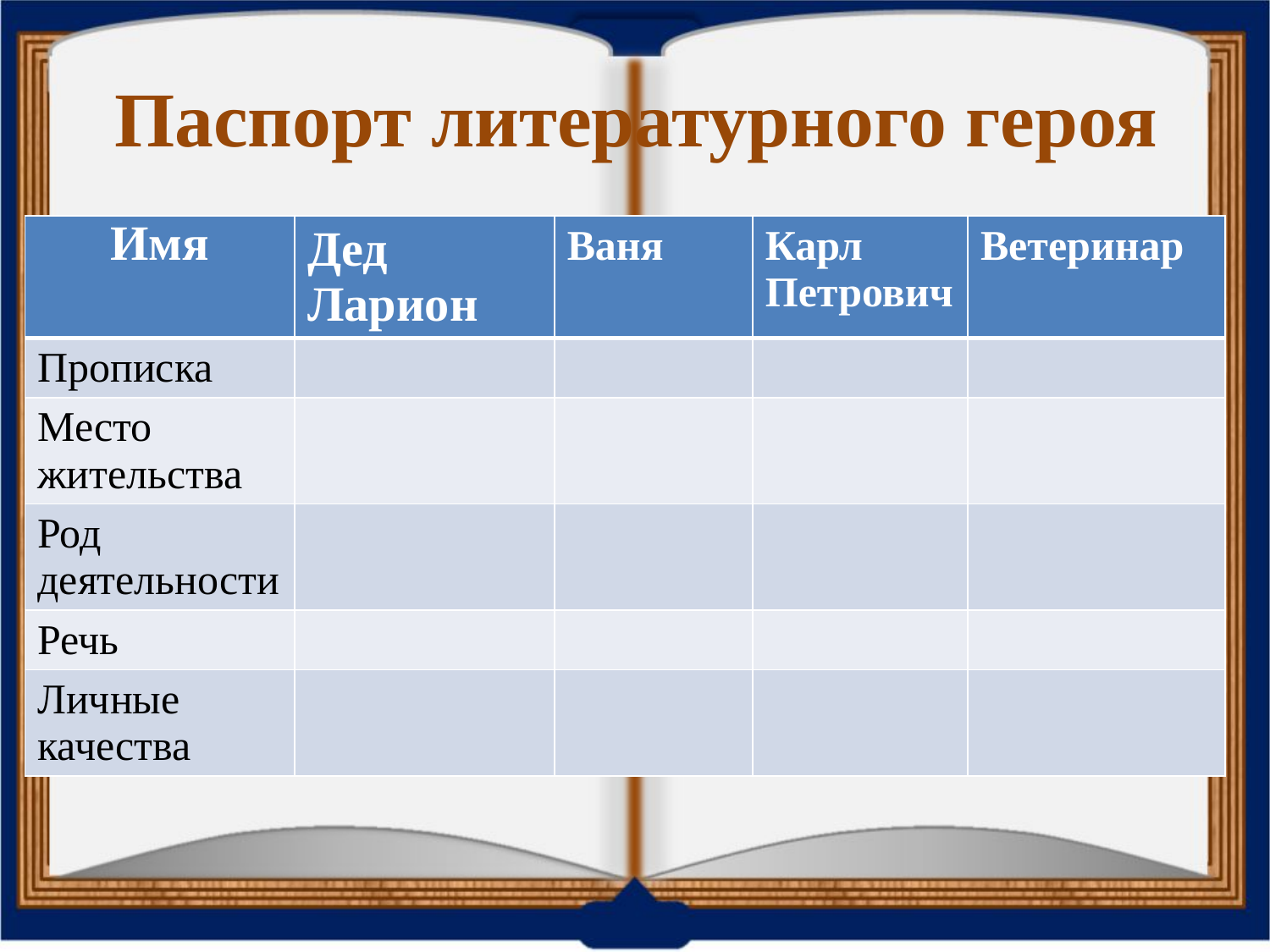

# Паспорт литературного героя
| Имя | Дед Ларион | Ваня | Карл Петрович | Ветеринар |
| --- | --- | --- | --- | --- |
| Прописка |  |  |  |  |
| Место жительства |  |  |  |  |
| Род деятельности |  |  |  |  |
| Речь |  |  |  |  |
| Личные качества |  |  |  |  |